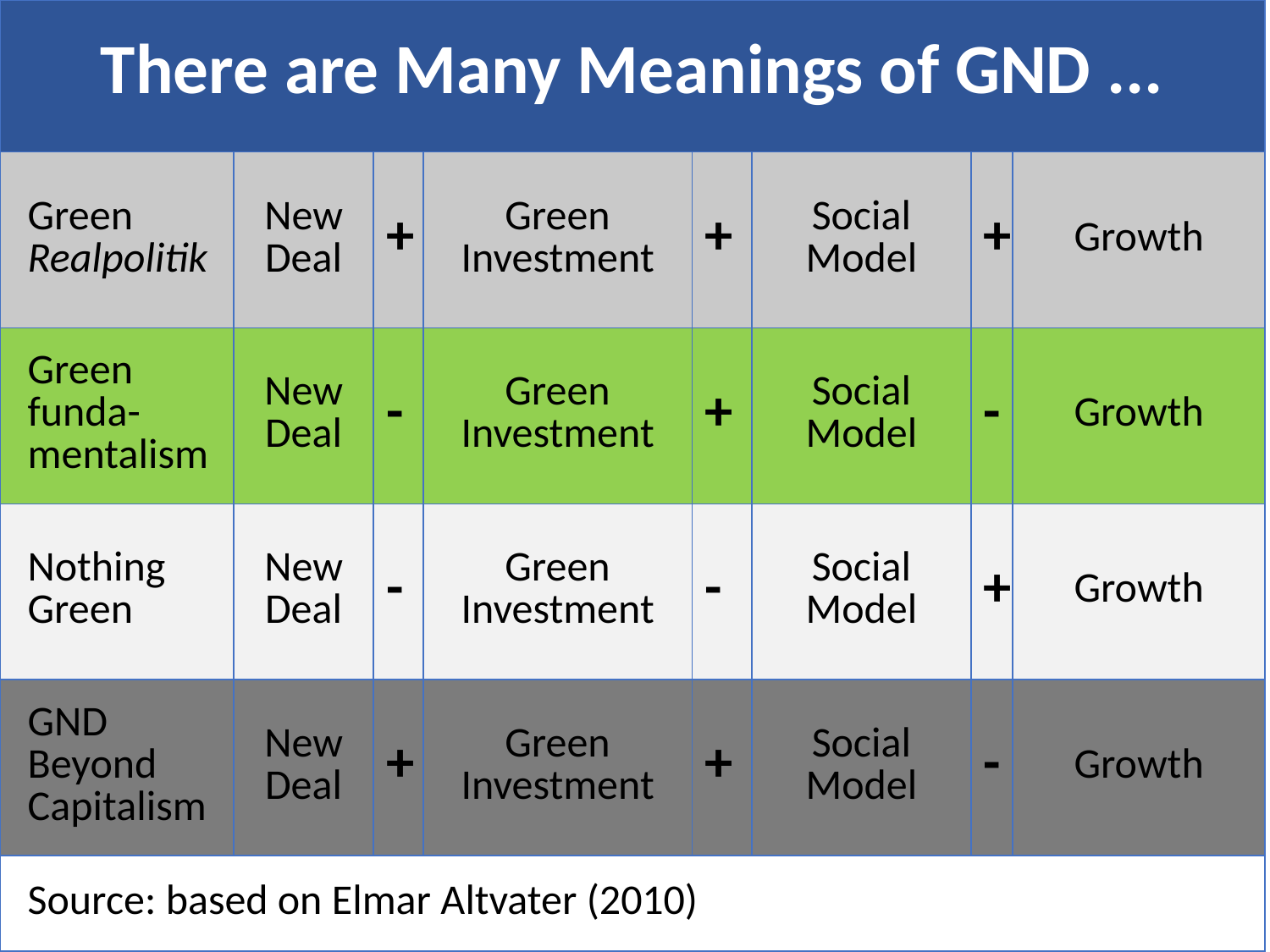

| There are Many Meanings of GND ... |  |  |  |  |  |  |  |
| --- | --- | --- | --- | --- | --- | --- | --- |
| Green Realpolitik | New Deal | + | Green Investment | + | Social Model | + | Growth |
| Green funda-mentalism | New Deal | - | Green Investment | + | Social Model | - | Growth |
| Nothing Green | New Deal | - | Green Investment | - | Social Model | + | Growth |
| GND Beyond Capitalism | New Deal | + | Green Investment | + | Social Model | - | Growth |
| Source: based on Elmar Altvater (2010) |  |  |  |  |  |  |  |